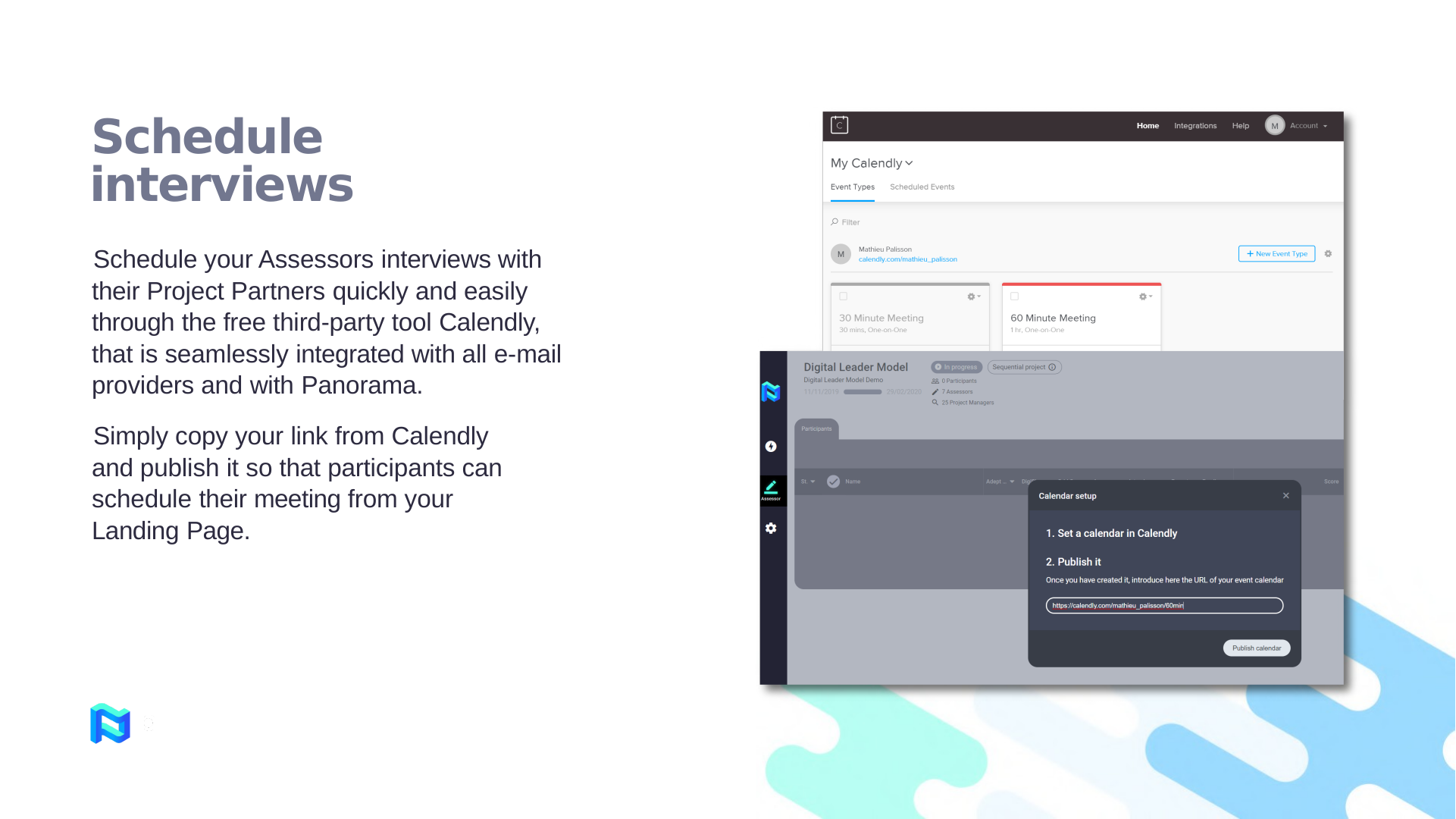

# Schedule interviews
Schedule your Assessors interviews with their Project Partners quickly and easily through the free third-party tool Calendly, that is seamlessly integrated with all e-mail providers and with Panorama.
Simply copy your link from Calendly and publish it so that participants can schedule their meeting from your Landing Page.